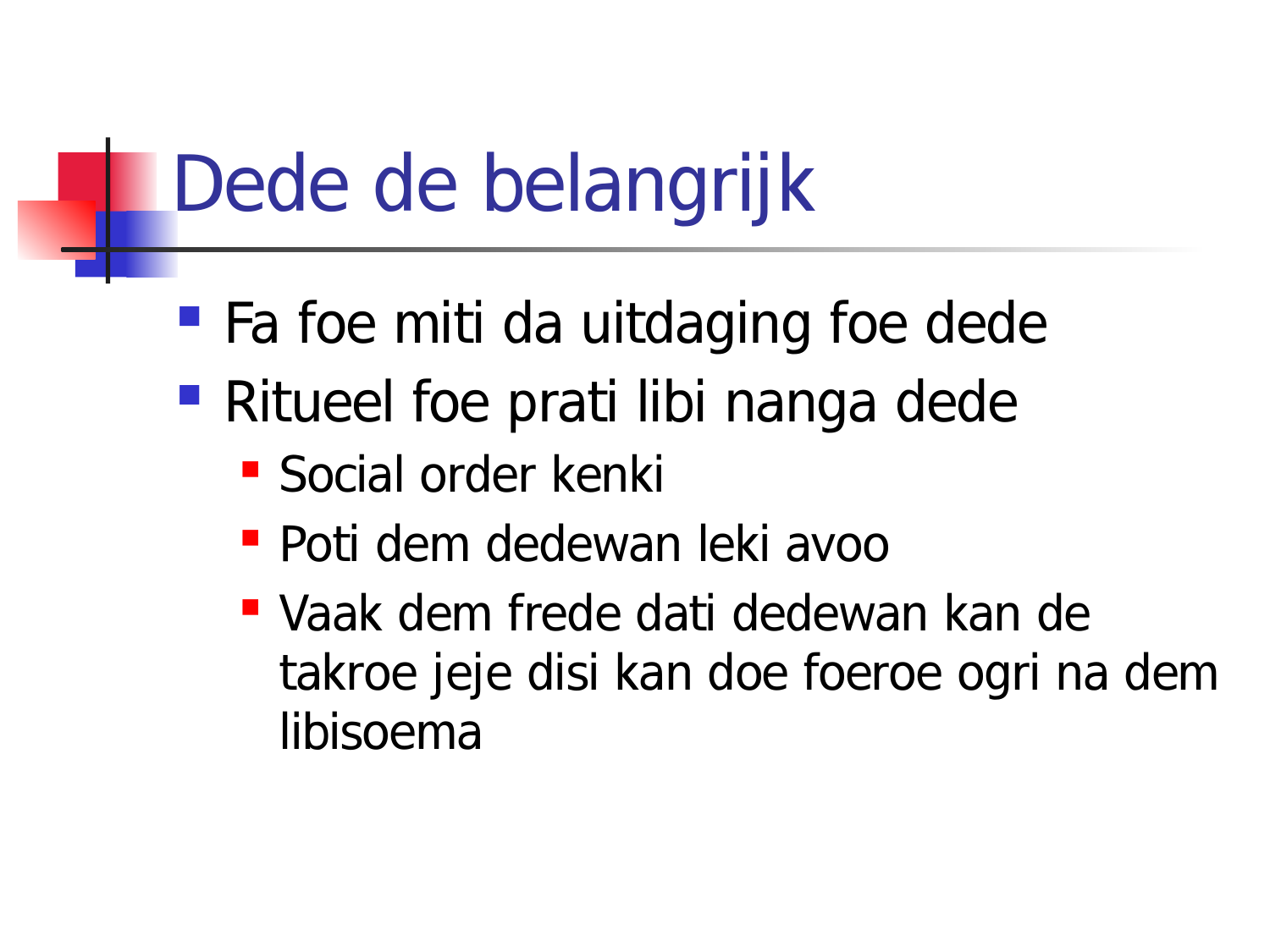

# Dede de belangrijk
Fa foe miti da uitdaging foe dede
Ritueel foe prati libi nanga dede
Social order kenki
Poti dem dedewan leki avoo
Vaak dem frede dati dedewan kan de takroe jeje disi kan doe foeroe ogri na dem libisoema